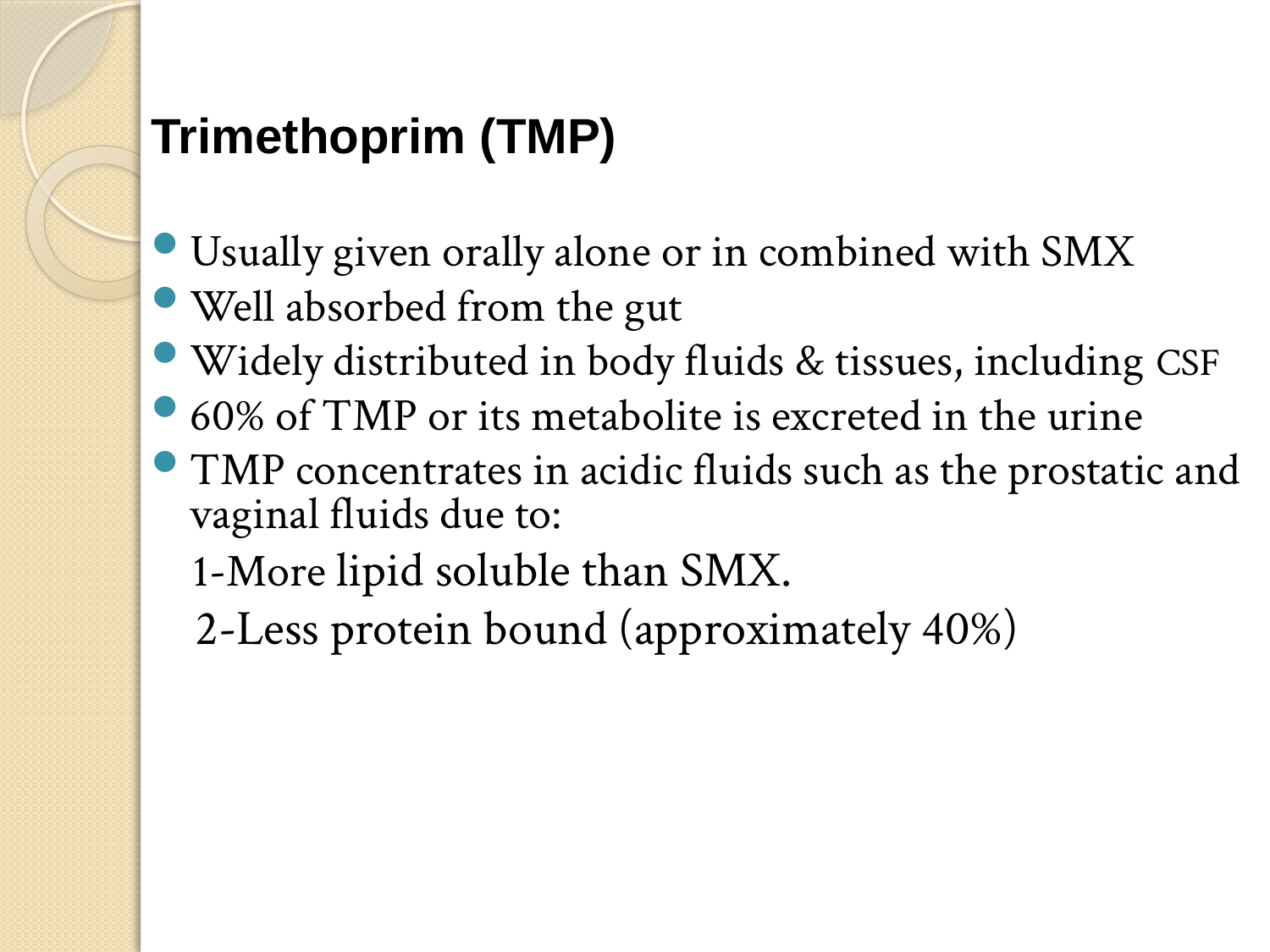

Trimethoprim (TMP)

Usually given orally alone or in combined with SMX
Well absorbed from the gut
Widely distributed in body fluids & tissues, including CSF
60% of TMP or its metabolite is excreted in the urine
TMP concentrates in acidic fluids such as the prostatic and vaginal fluids due to:
    1-More lipid soluble than SMX.
    2-Less protein bound (approximately 40%)